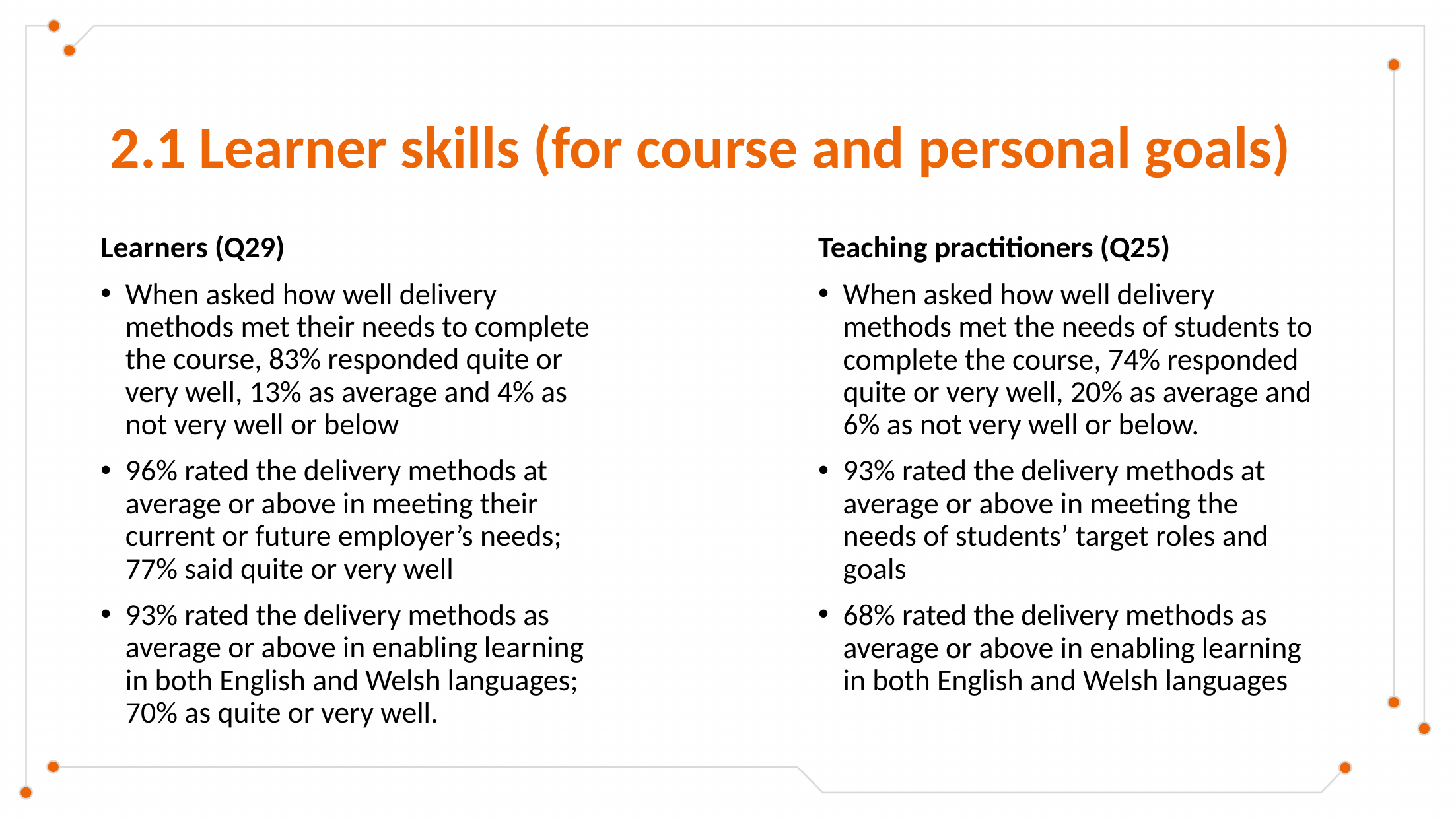

# 2.1 Learner skills (for course and personal goals)
Learners (Q29)
When asked how well delivery methods met their needs to complete the course, 83% responded quite or very well, 13% as average and 4% as not very well or below
96% rated the delivery methods at average or above in meeting their current or future employer’s needs; 77% said quite or very well
93% rated the delivery methods as average or above in enabling learning in both English and Welsh languages; 70% as quite or very well.

Teaching practitioners (Q25)
When asked how well delivery methods met the needs of students to complete the course, 74% responded quite or very well, 20% as average and 6% as not very well or below.
93% rated the delivery methods at average or above in meeting the needs of students’ target roles and goals
68% rated the delivery methods as average or above in enabling learning in both English and Welsh languages